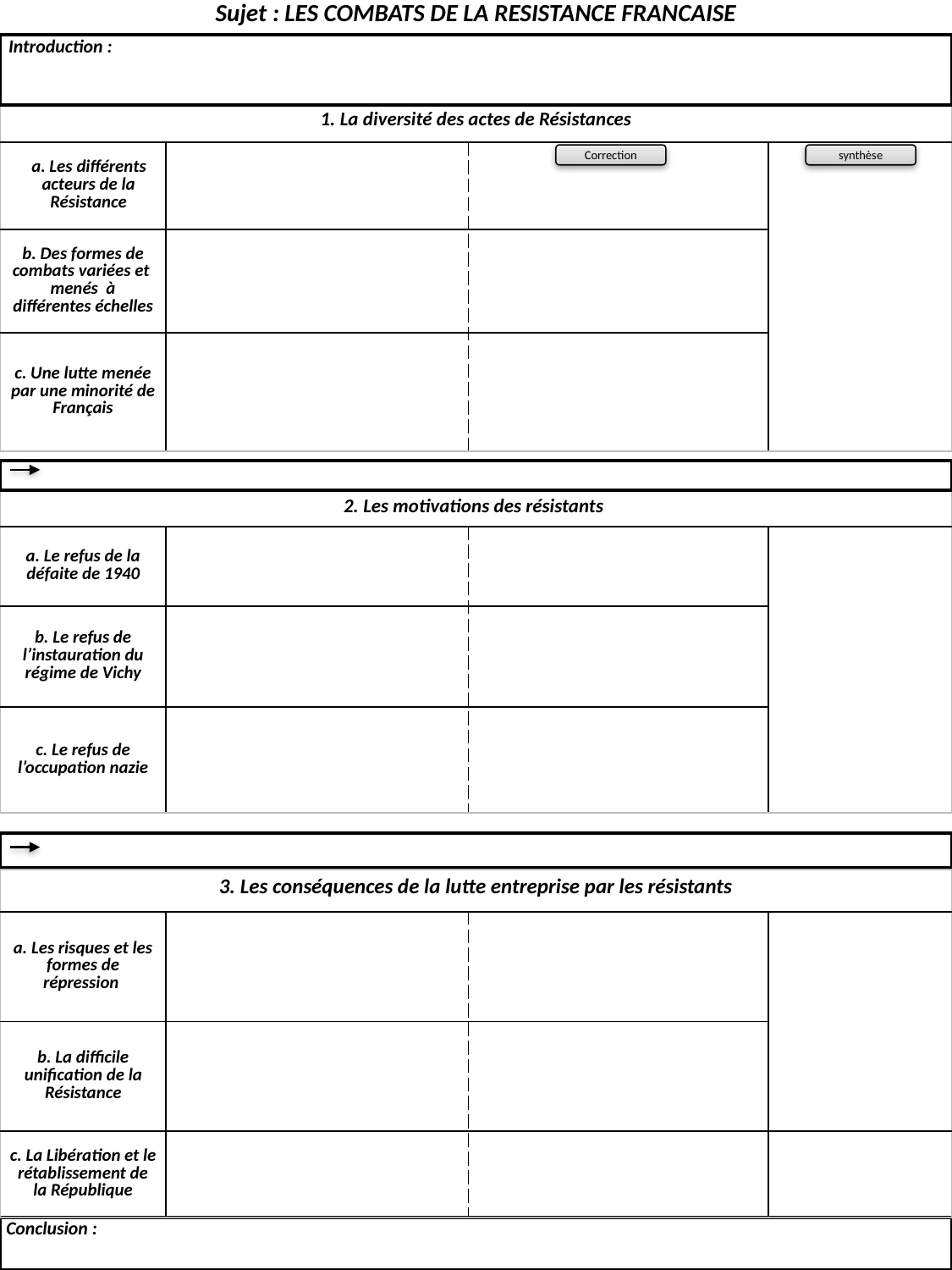

Sujet : LES COMBATS DE LA RESISTANCE FRANCAISE
Introduction :

| 1. La diversité des actes de Résistances |  |  |  |
| --- | --- | --- | --- |
| a. Les différents acteurs de la Résistance |  |  |  |
| b. Des formes de combats variées et menés à différentes échelles |  |  |  |
| c. Une lutte menée par une minorité de Français |  |  |  |
Correction
synthèse

| 2. Les motivations des résistants |  |  |  |
| --- | --- | --- | --- |
| a. Le refus de la défaite de 1940 |  |  |  |
| b. Le refus de l’instauration du régime de Vichy |  |  |  |
| c. Le refus de l’occupation nazie |  |  |  |

| 3. Les conséquences de la lutte entreprise par les résistants |  |  |  |
| --- | --- | --- | --- |
| a. Les risques et les formes de répression |  |  |  |
| b. La difficile unification de la Résistance |  |  |  |
| c. La Libération et le rétablissement de la République |  |  |  |
Conclusion :